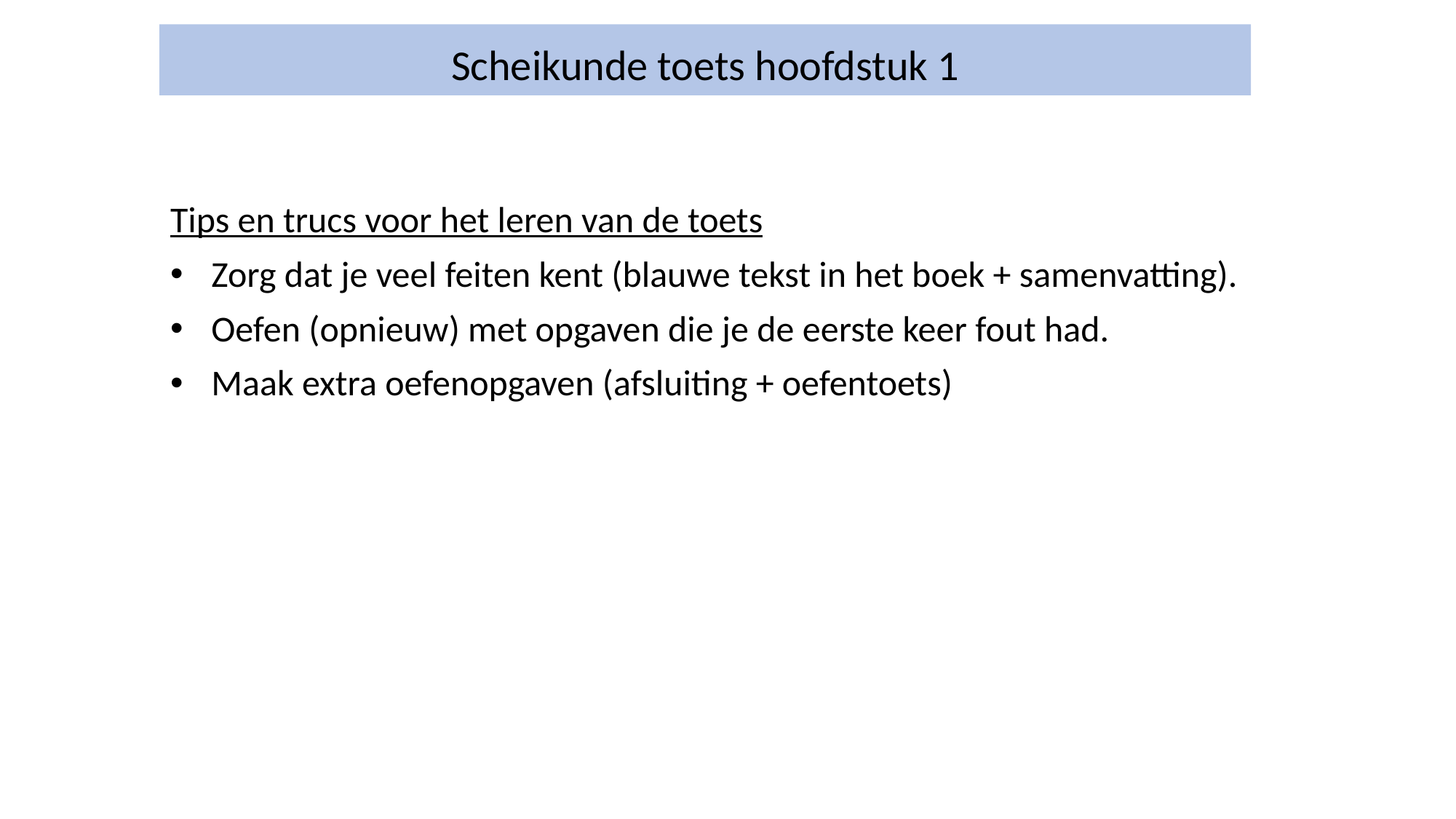

# Scheikunde toets hoofdstuk 1
Tips en trucs voor het leren van de toets
Zorg dat je veel feiten kent (blauwe tekst in het boek + samenvatting).
Oefen (opnieuw) met opgaven die je de eerste keer fout had.
Maak extra oefenopgaven (afsluiting + oefentoets)